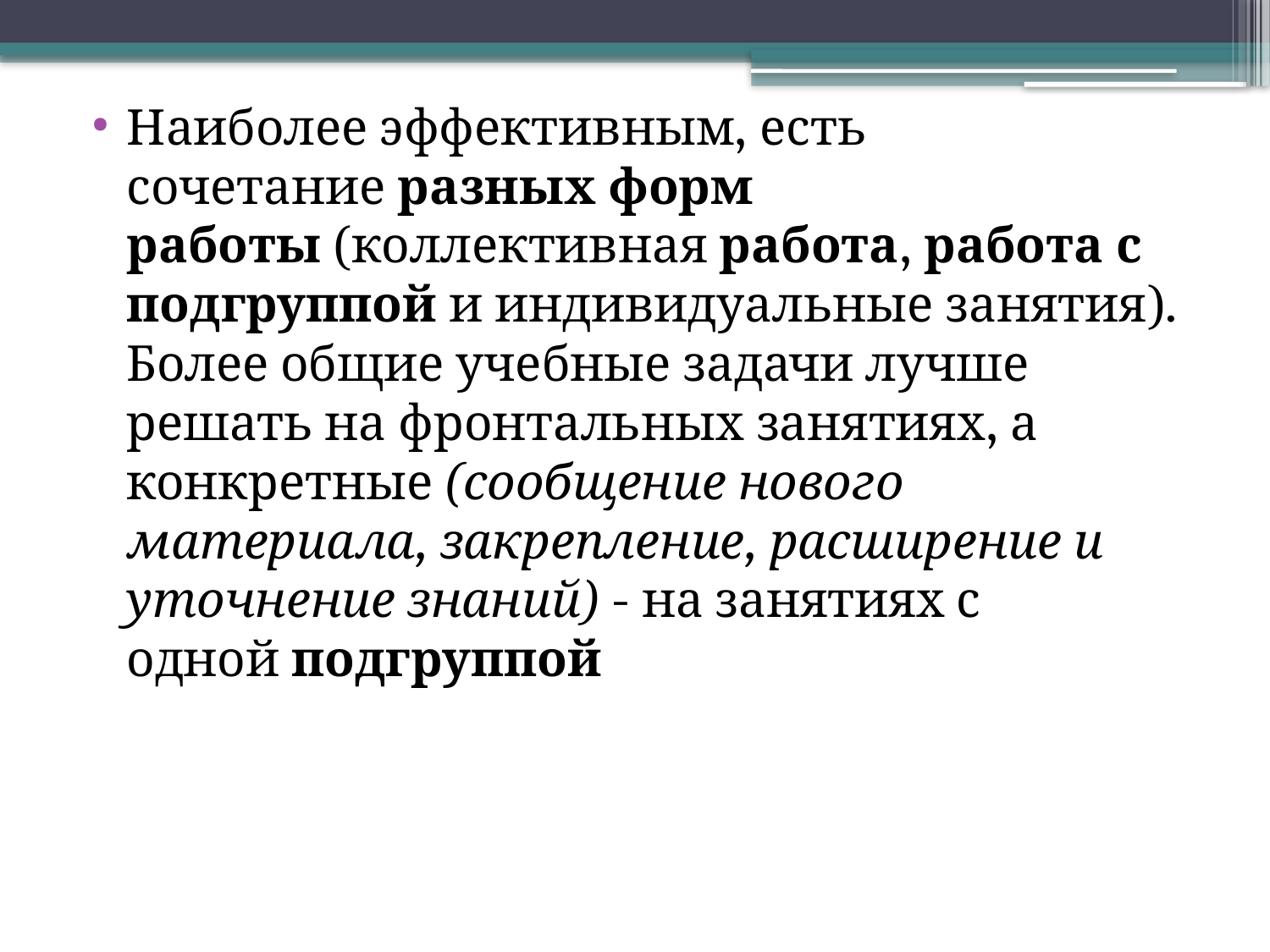

Наиболее эффективным, есть сочетание разных форм работы (коллективная работа, работа с подгруппой и индивидуальные занятия). Более общие учебные задачи лучше решать на фронтальных занятиях, а конкретные (сообщение нового материала, закрепление, расширение и уточнение знаний) - на занятиях с одной подгруппой